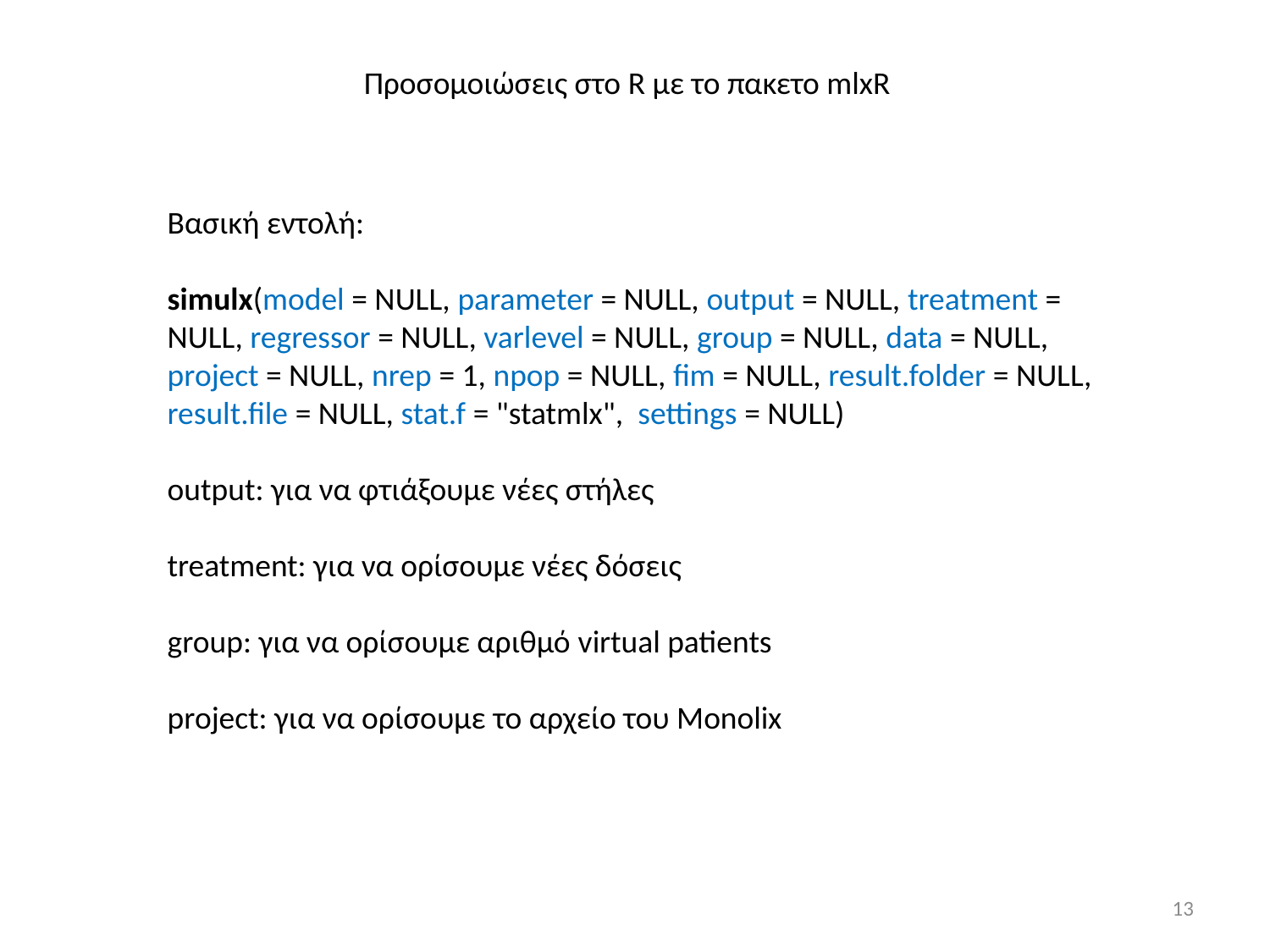

Προσομοιώσεις στο R με το πακετο mlxR
Βασική εντολή:

simulx(model = NULL, parameter = NULL, output = NULL, treatment = NULL, regressor = NULL, varlevel = NULL, group = NULL, data = NULL, project = NULL, nrep = 1, npop = NULL, fim = NULL, result.folder = NULL, result.file = NULL, stat.f = "statmlx",  settings = NULL)

output: για να φτιάξουμε νέες στήλες

treatment: για να ορίσουμε νέες δόσεις

group: για να ορίσουμε αριθμό virtual patients

project: για να ορίσουμε το αρχείο του Monolix
13